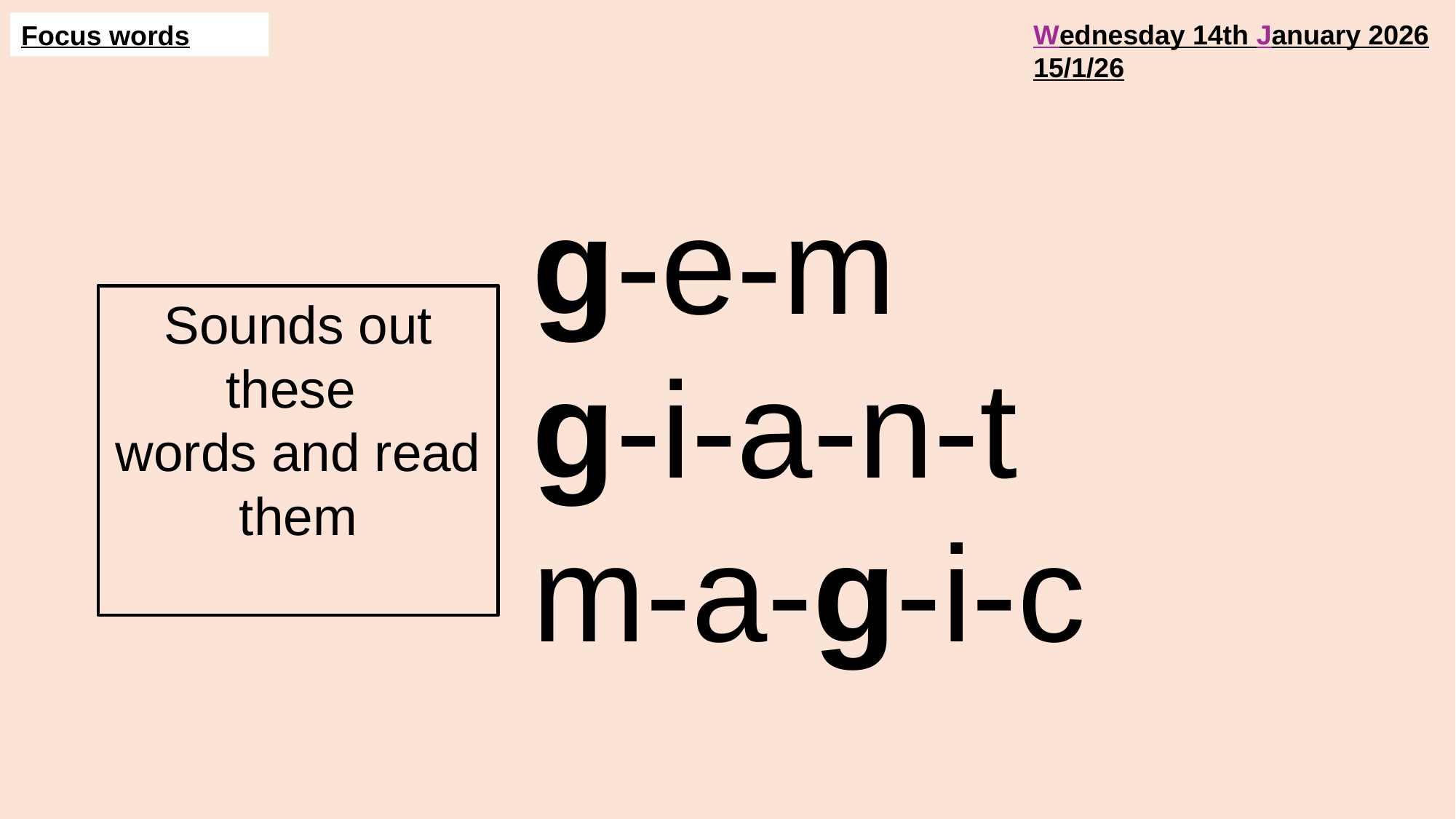

Wednesday 14th January 2026
15/1/26
Focus words
g-e-m
g-i-a-n-t
m-a-g-i-c
Sounds out these
words and read them